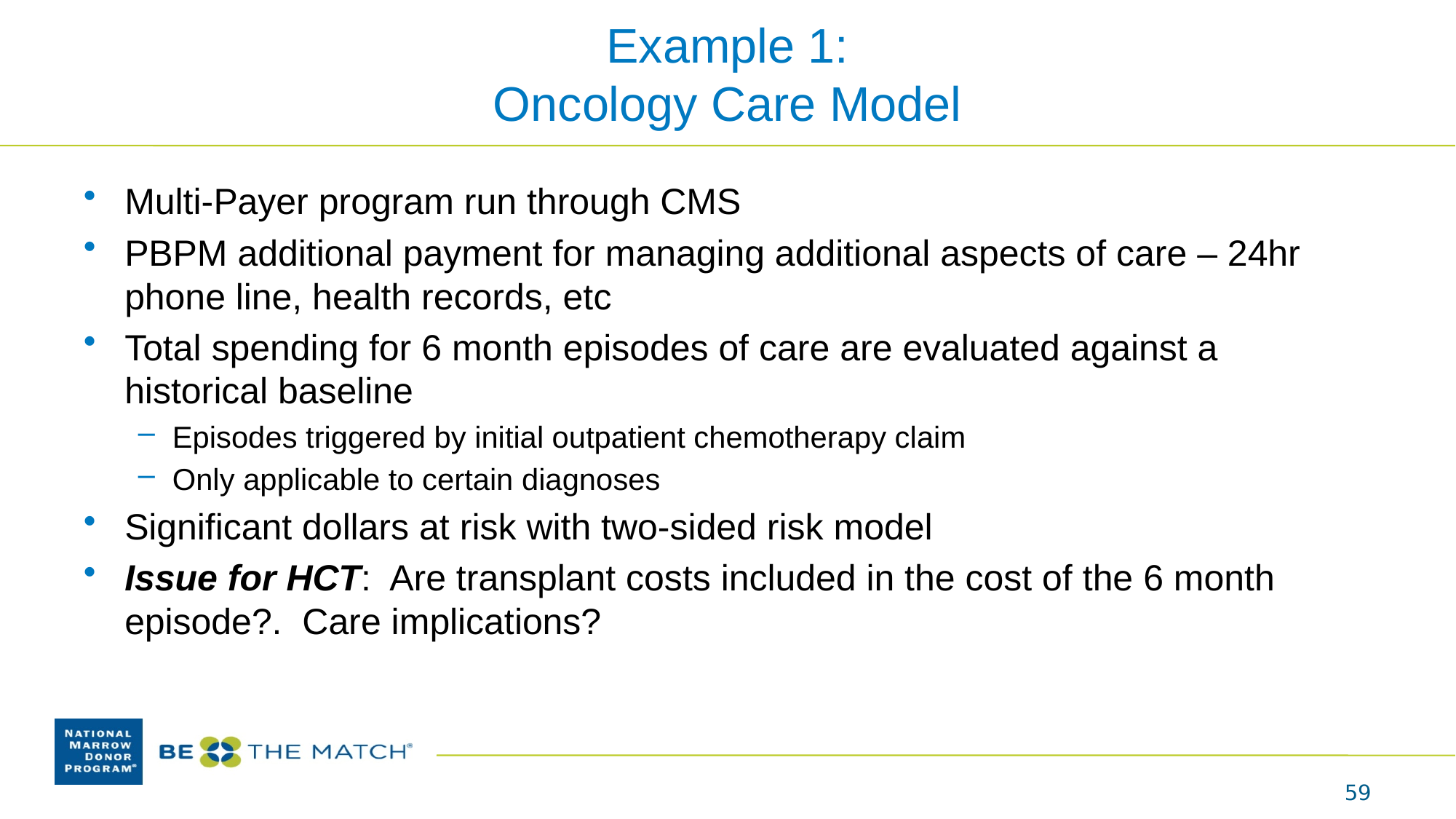

# Example 1: Oncology Care Model
Multi-Payer program run through CMS
PBPM additional payment for managing additional aspects of care – 24hr phone line, health records, etc
Total spending for 6 month episodes of care are evaluated against a historical baseline
Episodes triggered by initial outpatient chemotherapy claim
Only applicable to certain diagnoses
Significant dollars at risk with two-sided risk model
Issue for HCT:  Are transplant costs included in the cost of the 6 month episode?.  Care implications?
59